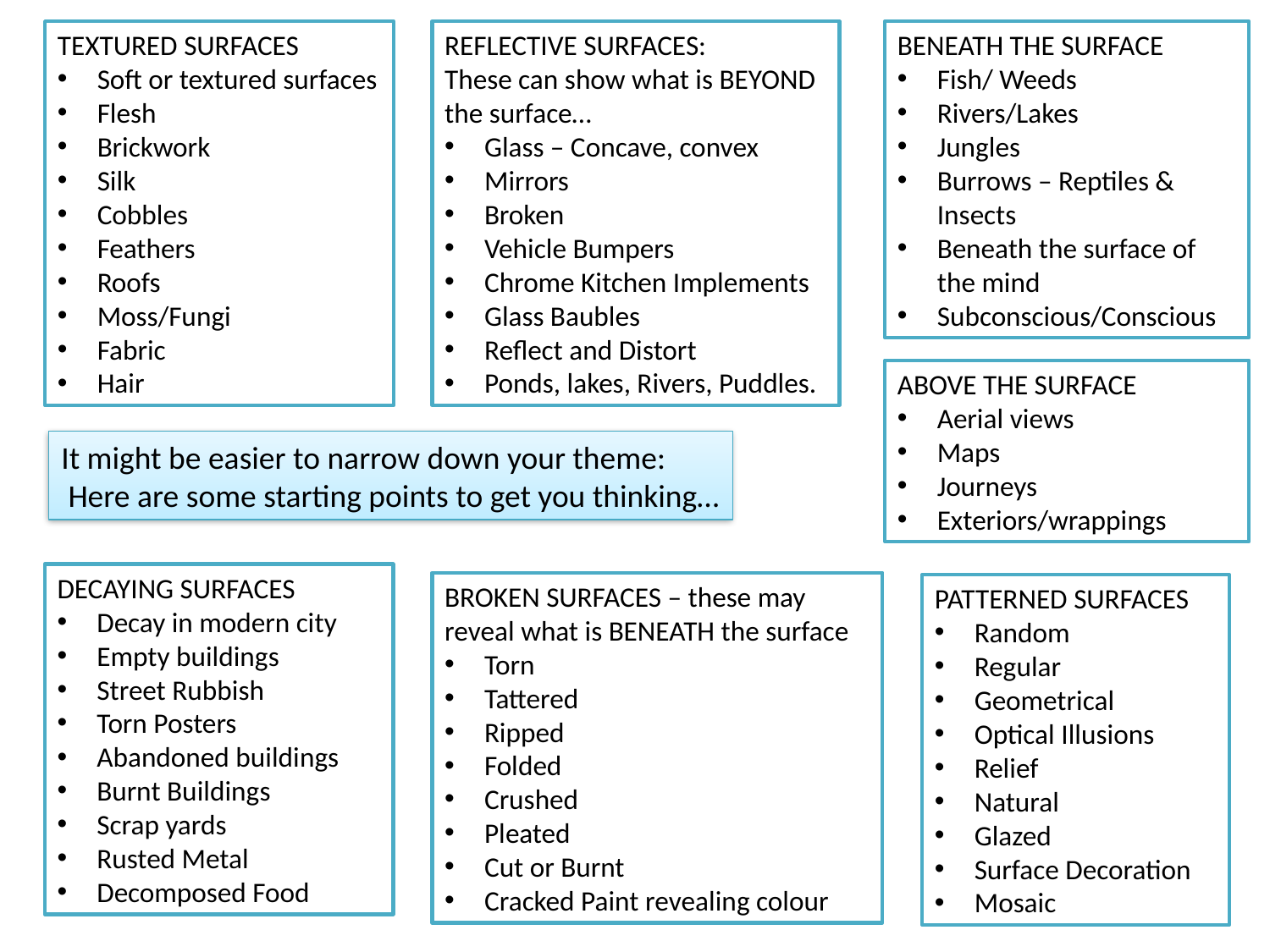

TEXTURED SURFACES
Soft or textured surfaces
Flesh
Brickwork
Silk
Cobbles
Feathers
Roofs
Moss/Fungi
Fabric
Hair
REFLECTIVE SURFACES:
These can show what is BEYOND the surface…
Glass – Concave, convex
Mirrors
Broken
Vehicle Bumpers
Chrome Kitchen Implements
Glass Baubles
Reflect and Distort
Ponds, lakes, Rivers, Puddles.
BENEATH THE SURFACE
Fish/ Weeds
Rivers/Lakes
Jungles
Burrows – Reptiles & Insects
Beneath the surface of the mind
Subconscious/Conscious
ABOVE THE SURFACE
Aerial views
Maps
Journeys
Exteriors/wrappings
It might be easier to narrow down your theme:
 Here are some starting points to get you thinking…
DECAYING SURFACES
Decay in modern city
Empty buildings
Street Rubbish
Torn Posters
Abandoned buildings
Burnt Buildings
Scrap yards
Rusted Metal
Decomposed Food
BROKEN SURFACES – these may reveal what is BENEATH the surface
Torn
Tattered
Ripped
Folded
Crushed
Pleated
Cut or Burnt
Cracked Paint revealing colour
PATTERNED SURFACES
Random
Regular
Geometrical
Optical Illusions
Relief
Natural
Glazed
Surface Decoration
Mosaic